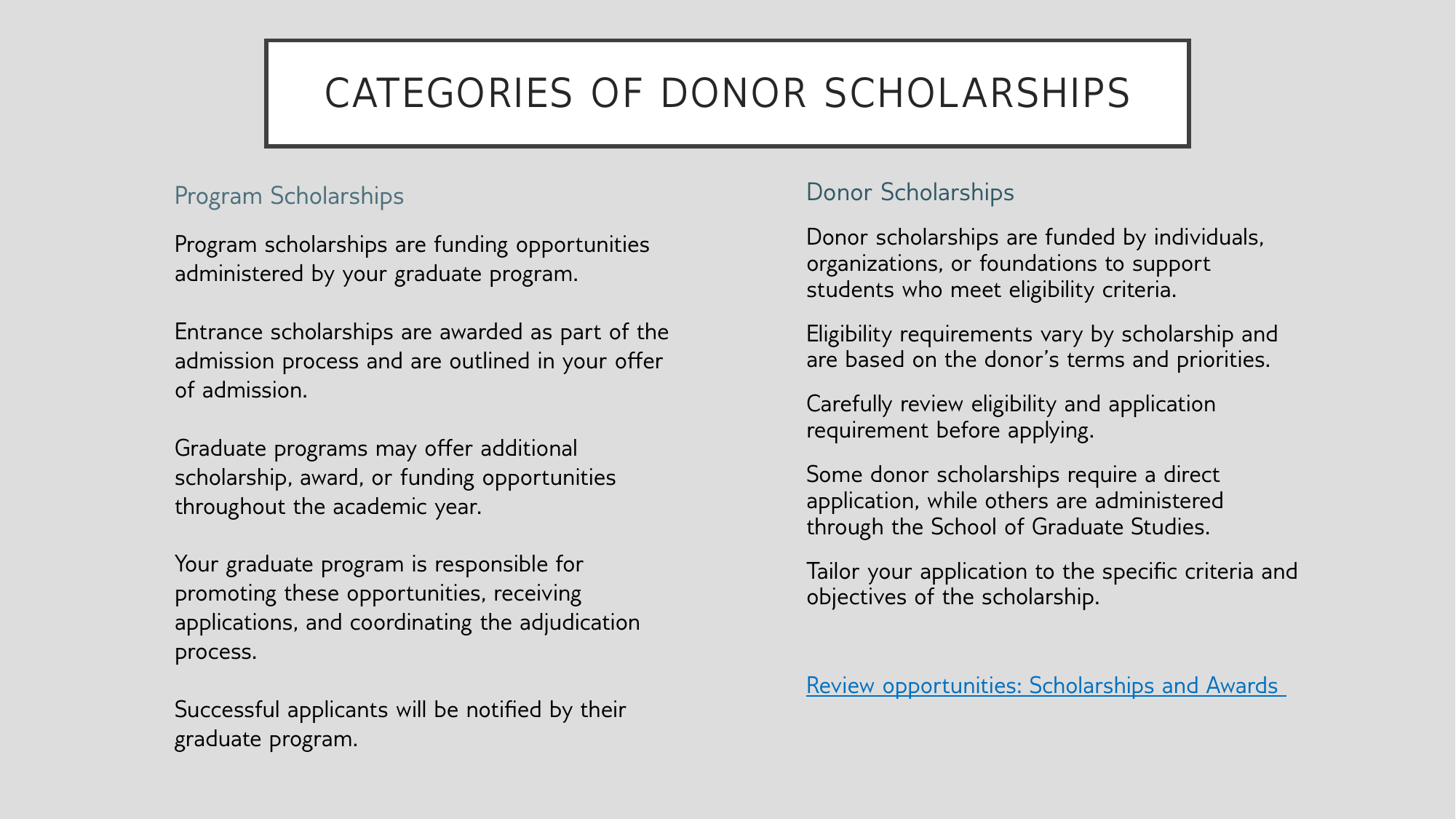

# Categories of Donor Scholarships
Program Scholarships

Program scholarships are funding opportunities administered by your graduate program.

Entrance scholarships are awarded as part of the admission process and are outlined in your offer of admission.

Graduate programs may offer additional scholarship, award, or funding opportunities throughout the academic year.

Your graduate program is responsible for promoting these opportunities, receiving applications, and coordinating the adjudication process.

Successful applicants will be notified by their graduate program.
Donor Scholarships
Donor scholarships are funded by individuals, organizations, or foundations to support students who meet eligibility criteria.
Eligibility requirements vary by scholarship and are based on the donor’s terms and priorities.
Carefully review eligibility and application requirement before applying.
Some donor scholarships require a direct application, while others are administered through the School of Graduate Studies.
Tailor your application to the specific criteria and objectives of the scholarship.

Review opportunities: Scholarships and Awards